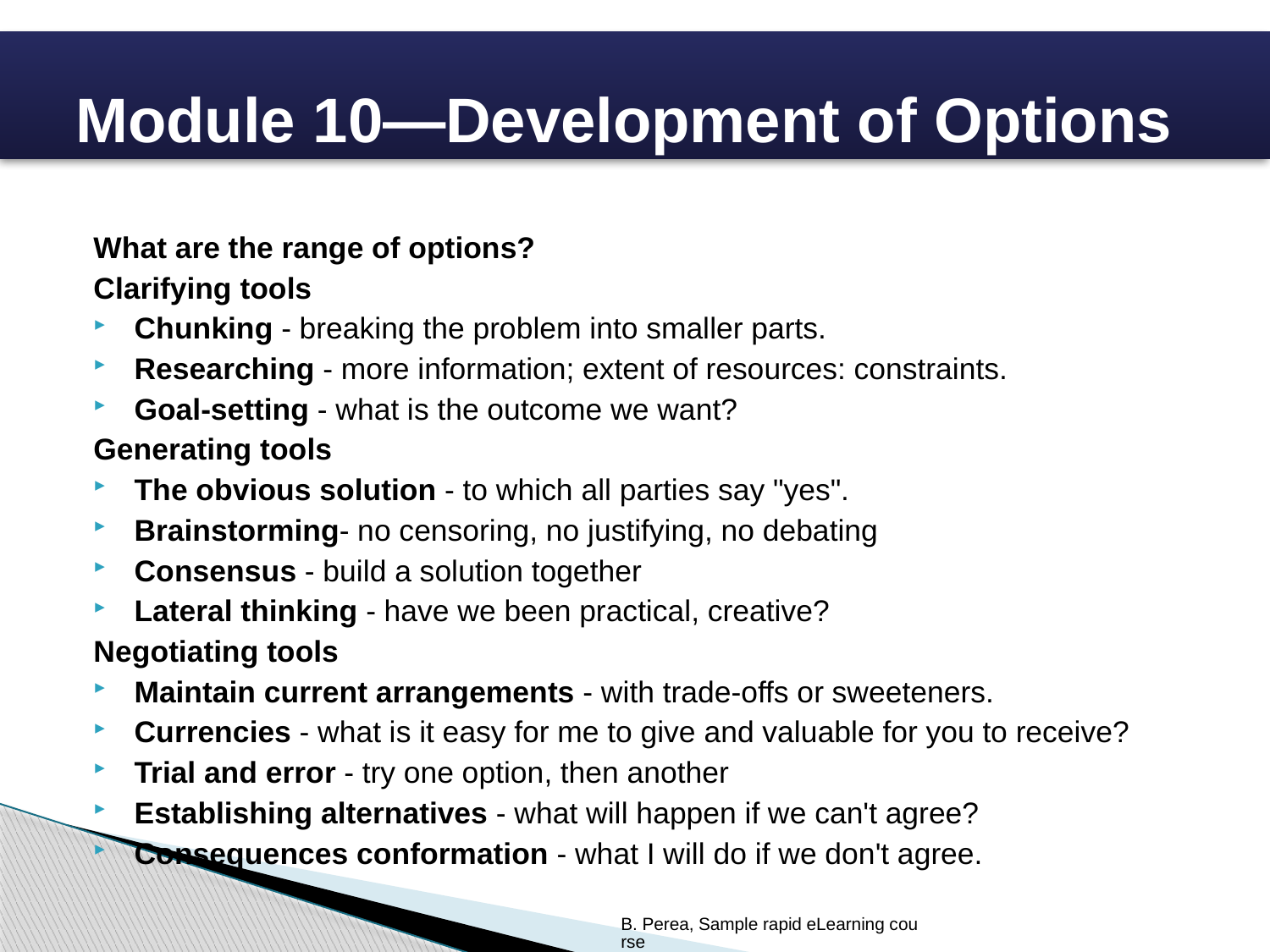

# Module 10—Development of Options
What are the range of options?
Clarifying tools
Chunking - breaking the problem into smaller parts.
Researching - more information; extent of resources: constraints.
Goal-setting - what is the outcome we want?
Generating tools
The obvious solution - to which all parties say "yes".
Brainstorming- no censoring, no justifying, no debating
Consensus - build a solution together
Lateral thinking - have we been practical, creative?
Negotiating tools
Maintain current arrangements - with trade-offs or sweeteners.
Currencies - what is it easy for me to give and valuable for you to receive?
Trial and error - try one option, then another
Establishing alternatives - what will happen if we can't agree?
Consequences conformation - what I will do if we don't agree.

B. Perea, Sample rapid eLearning course